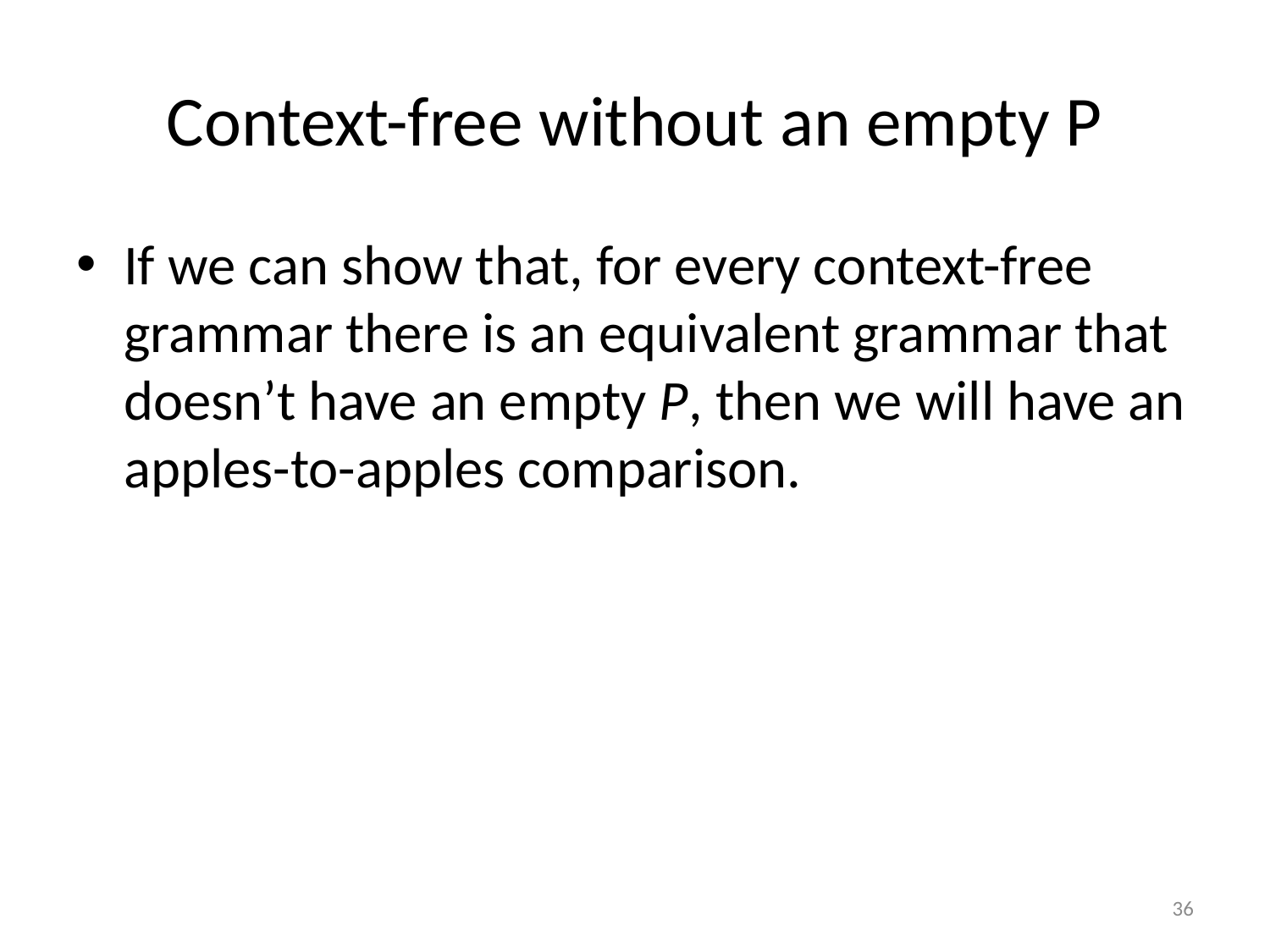

# Context-free without an empty P
If we can show that, for every context-free grammar there is an equivalent grammar that doesn’t have an empty P, then we will have an apples-to-apples comparison.
36